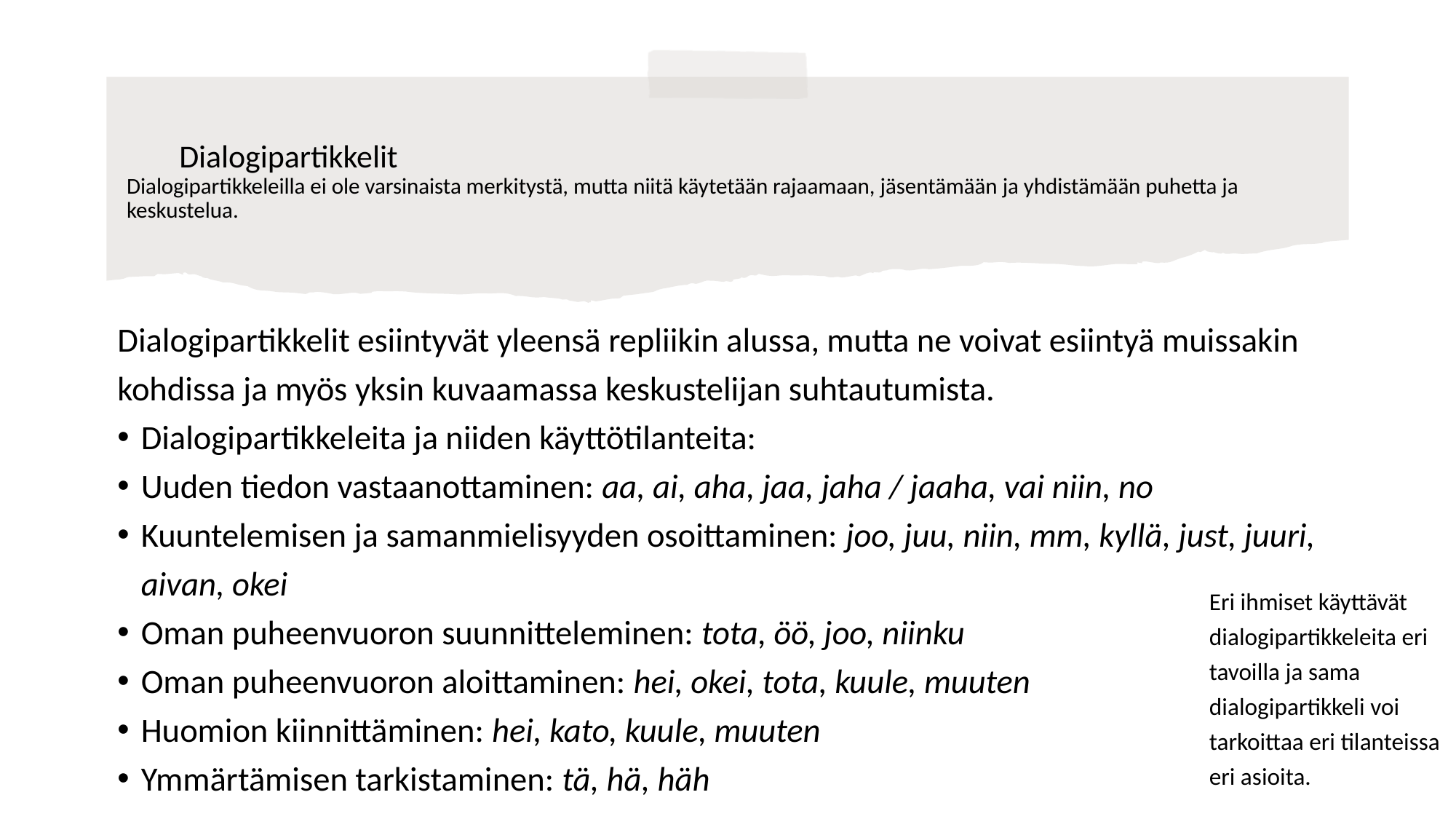

# Dialogipartikkelit Dialogipartikkeleilla ei ole varsinaista merkitystä, mutta niitä käytetään rajaamaan, jäsentämään ja yhdistämään puhetta ja keskustelua.
Dialogipartikkelit esiintyvät yleensä repliikin alussa, mutta ne voivat esiintyä muissakin kohdissa ja myös yksin kuvaamassa keskustelijan suhtautumista.
Dialogipartikkeleita ja niiden käyttötilanteita:
Uuden tiedon vastaanottaminen: aa, ai, aha, jaa, jaha / jaaha, vai niin, no
Kuuntelemisen ja samanmielisyyden osoittaminen: joo, juu, niin, mm, kyllä, just, juuri, aivan, okei
Oman puheenvuoron suunnitteleminen: tota, öö, joo, niinku
Oman puheenvuoron aloittaminen: hei, okei, tota, kuule, muuten
Huomion kiinnittäminen: hei, kato, kuule, muuten
Ymmärtämisen tarkistaminen: tä, hä, häh
Eri ihmiset käyttävät dialogipartikkeleita eri tavoilla ja sama dialogipartikkeli voi tarkoittaa eri tilanteissa eri asioita.